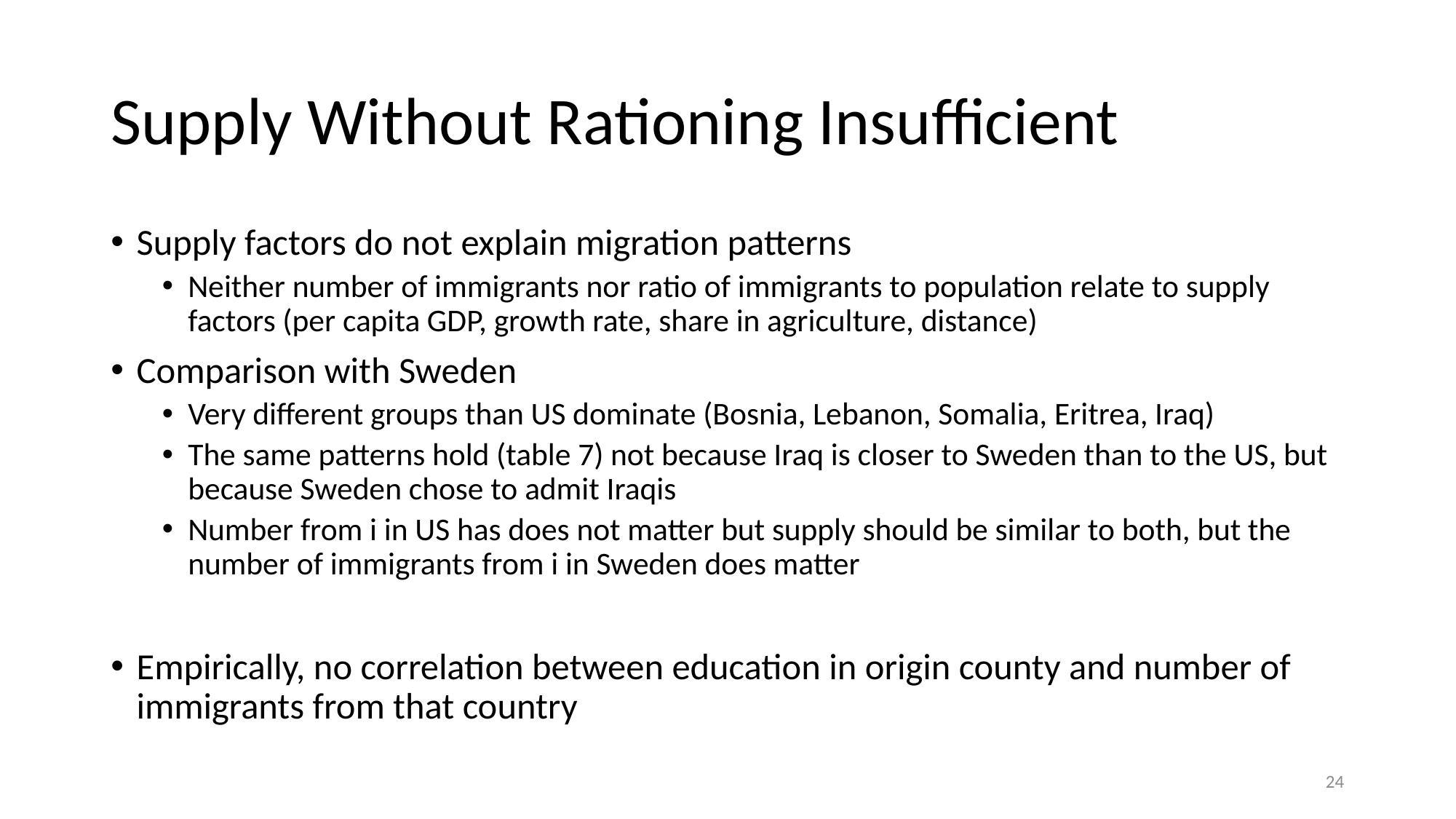

# Supply Without Rationing Insufficient
Supply factors do not explain migration patterns
Neither number of immigrants nor ratio of immigrants to population relate to supply factors (per capita GDP, growth rate, share in agriculture, distance)
Comparison with Sweden
Very different groups than US dominate (Bosnia, Lebanon, Somalia, Eritrea, Iraq)
The same patterns hold (table 7) not because Iraq is closer to Sweden than to the US, but because Sweden chose to admit Iraqis
Number from i in US has does not matter but supply should be similar to both, but the number of immigrants from i in Sweden does matter

Empirically, no correlation between education in origin county and number of immigrants from that country
24